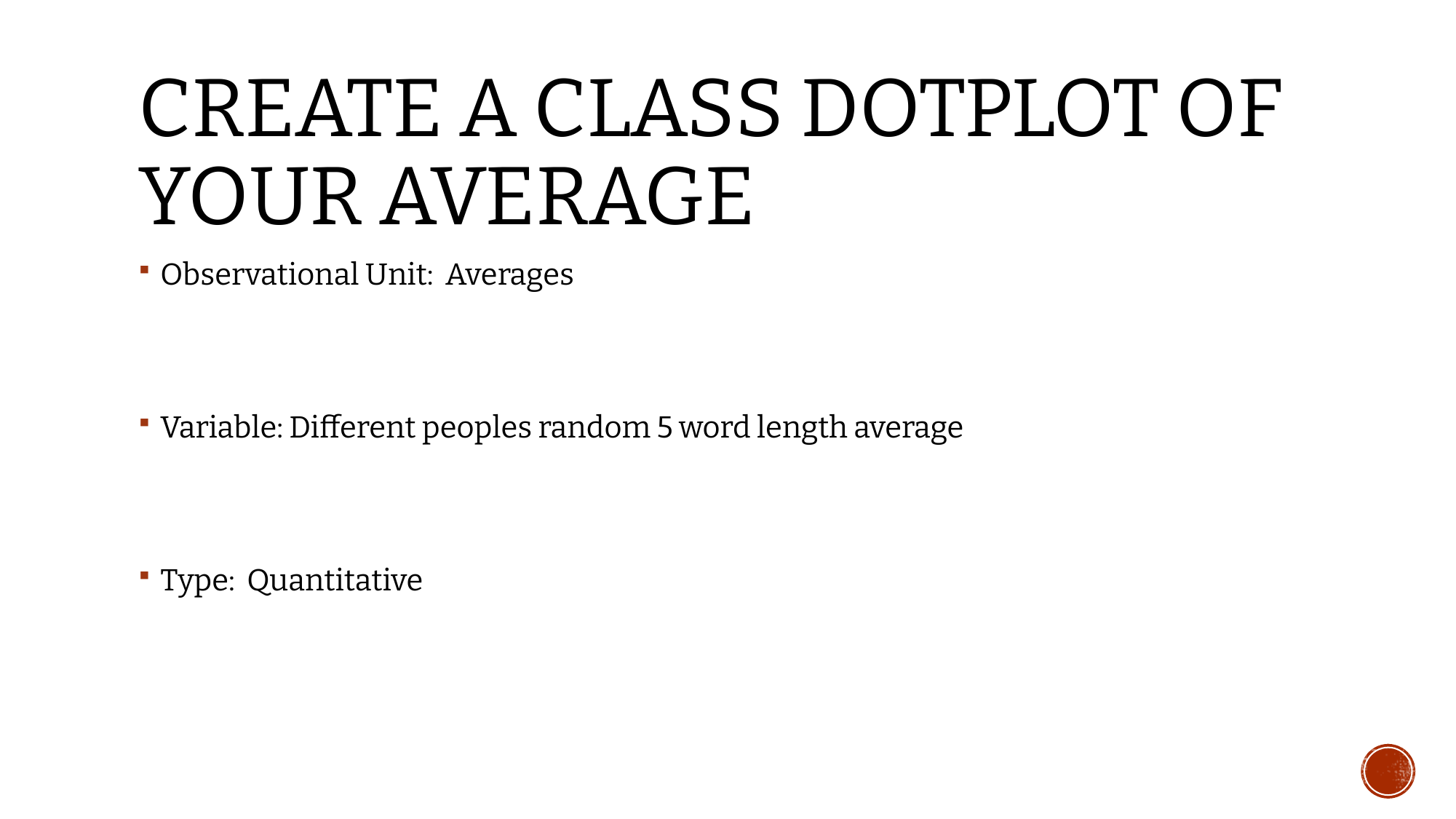

# Create a Class Dotplot of your Average
Observational Unit:  Averages

Variable: Different peoples random 5 word length average

Type:  Quantitative